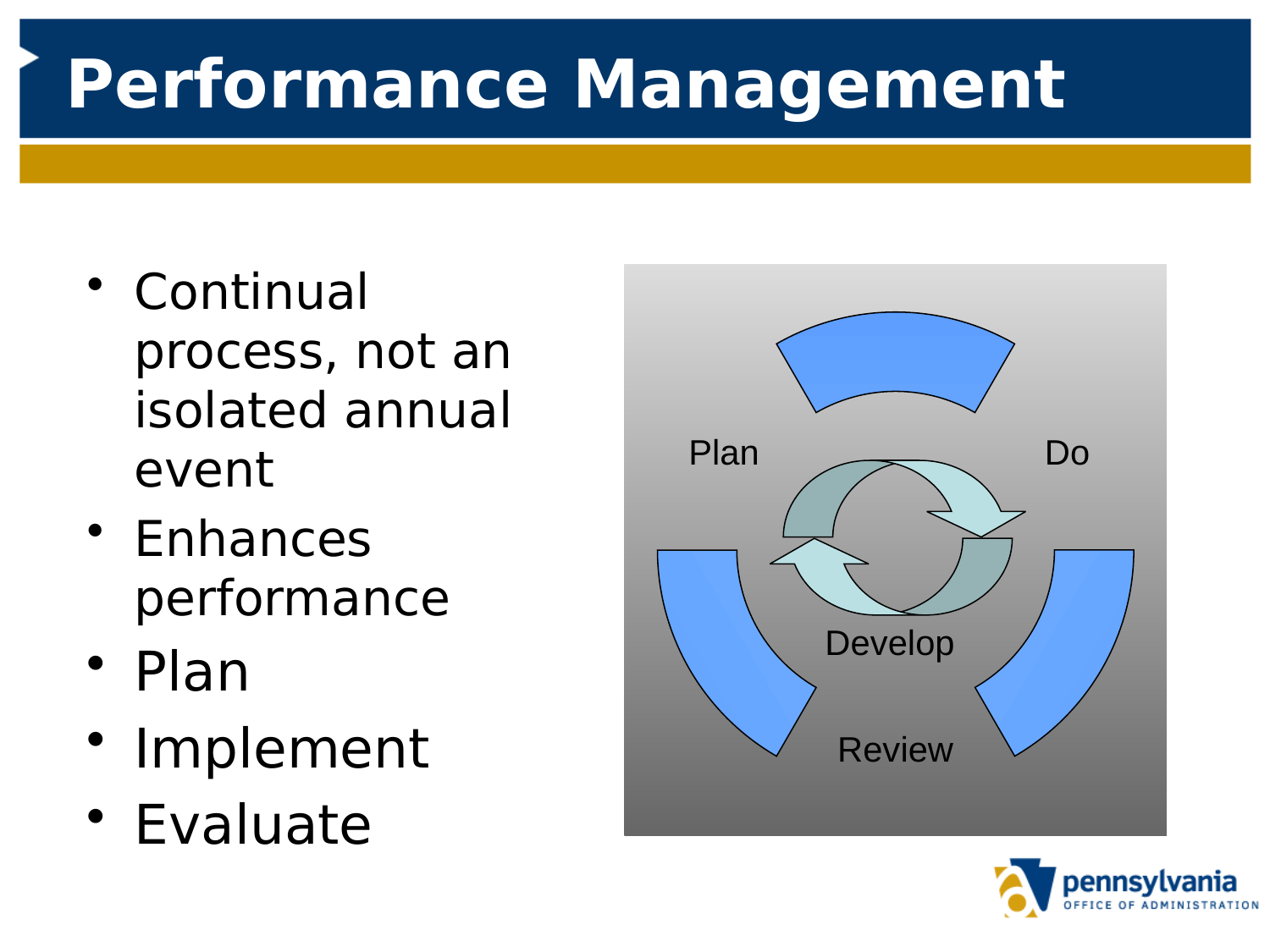

# Performance Management
Continual process, not an isolated annual event
Enhances performance
Plan
Implement
Evaluate

Plan
Do

Review

Develop